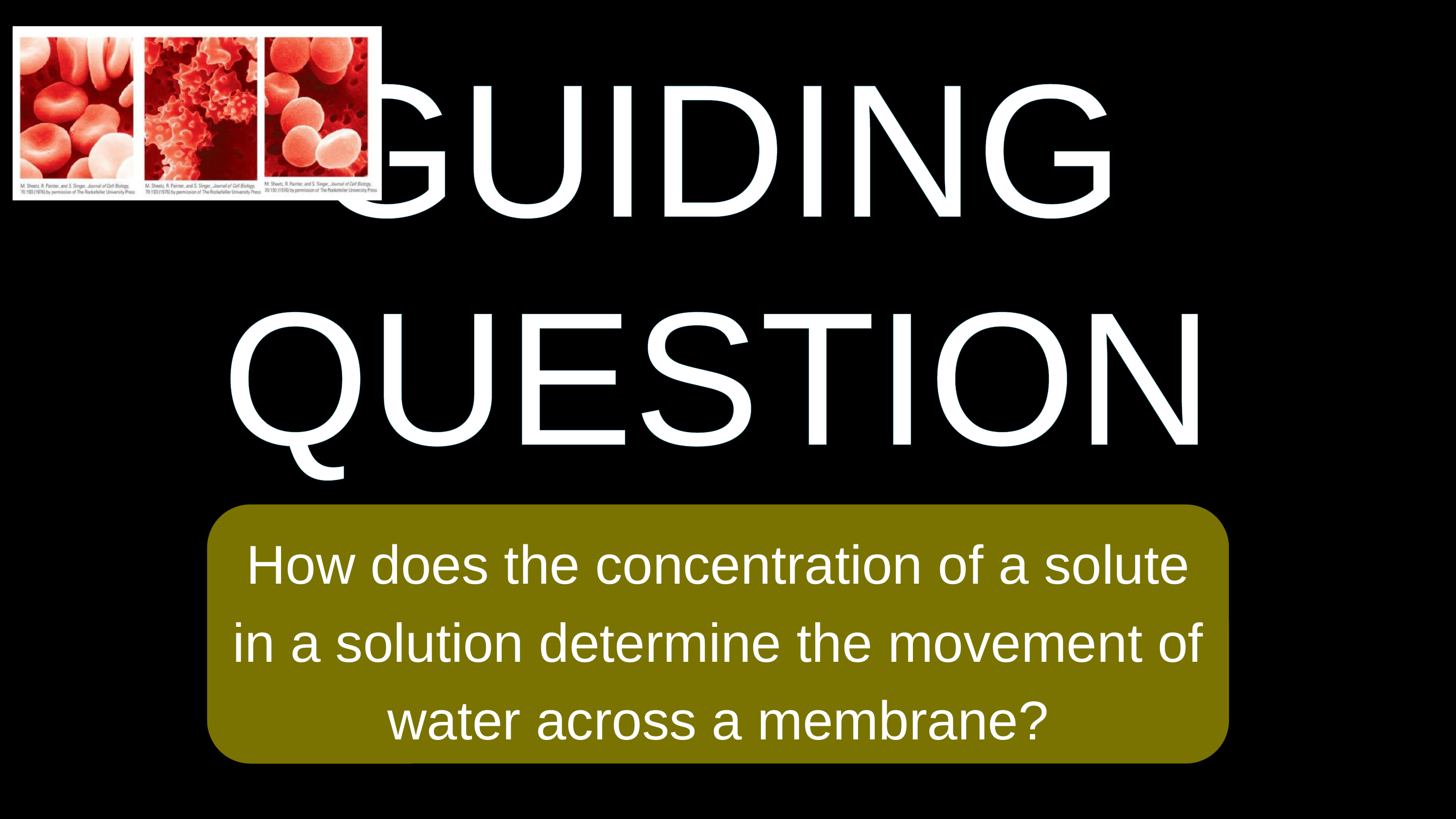

GUIDING QUESTION
How does the concentration of a solute in a solution determine the movement of water across a membrane?